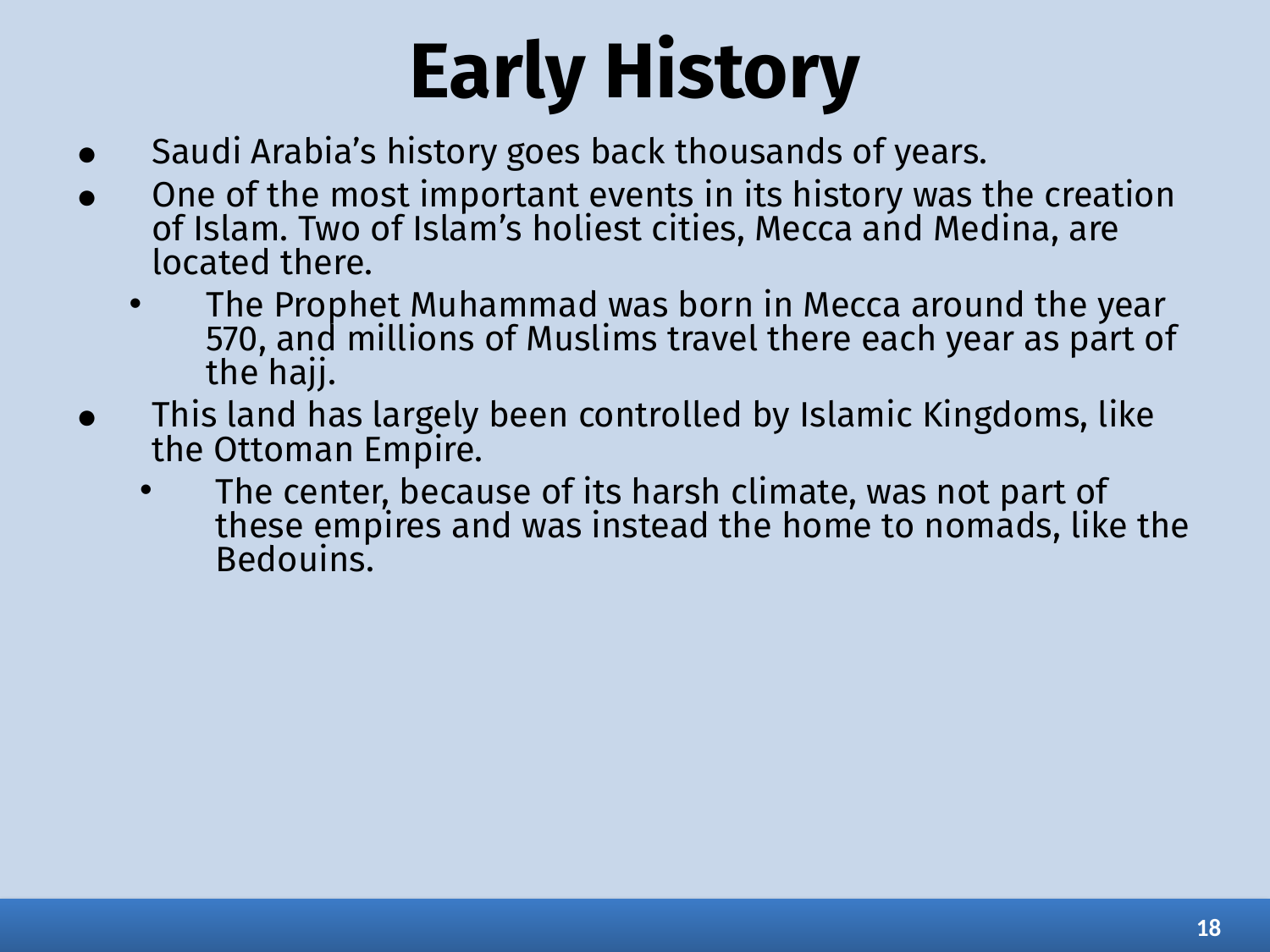

# Early History
Saudi Arabia’s history goes back thousands of years.
One of the most important events in its history was the creation of Islam. Two of Islam’s holiest cities, Mecca and Medina, are located there.
The Prophet Muhammad was born in Mecca around the year 570, and millions of Muslims travel there each year as part of the hajj.
This land has largely been controlled by Islamic Kingdoms, like the Ottoman Empire.
The center, because of its harsh climate, was not part of these empires and was instead the home to nomads, like the Bedouins.
18